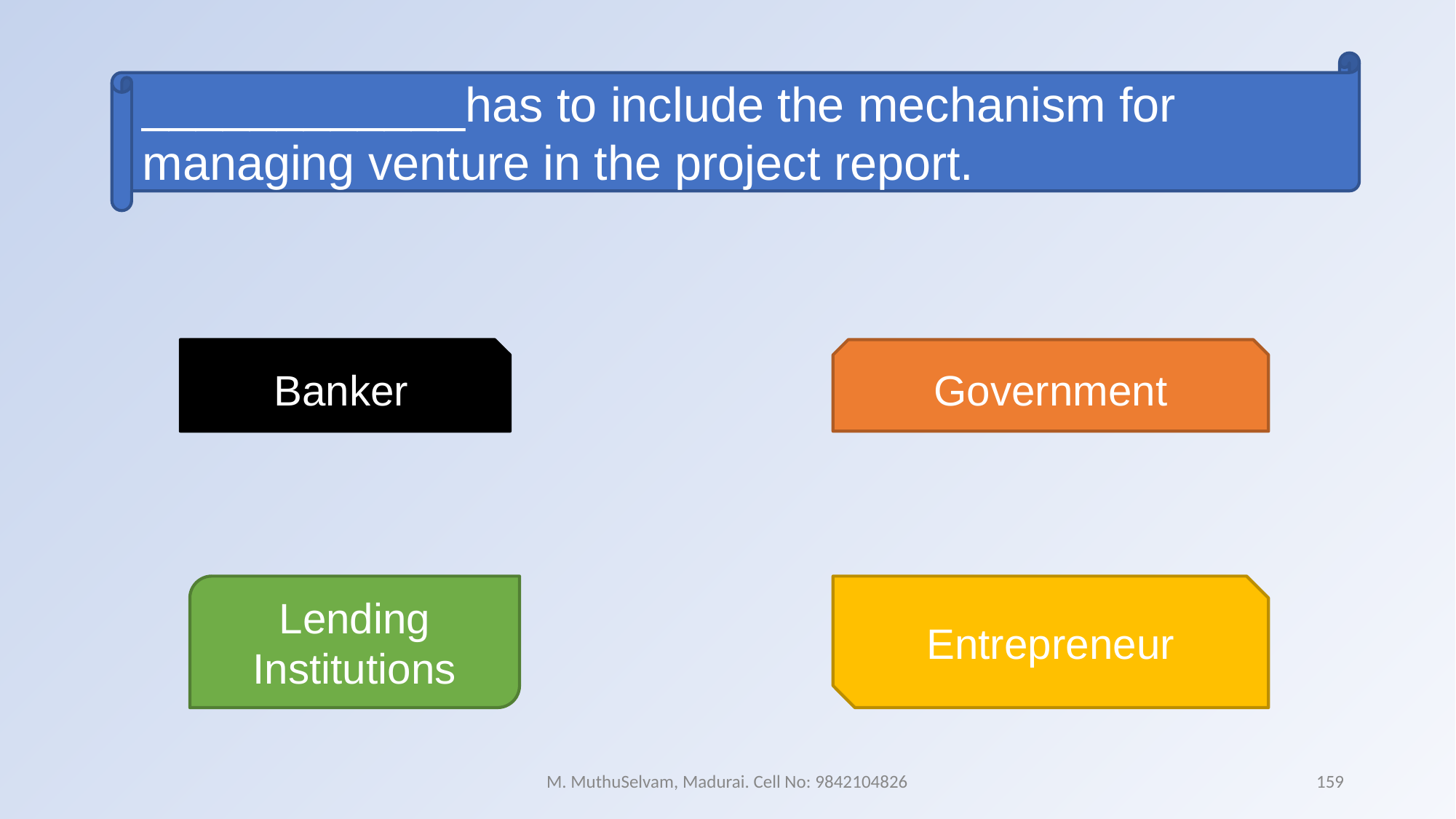

____________has to include the mechanism for managing venture in the project report.
Banker
Government
Lending Institutions
Entrepreneur
M. MuthuSelvam, Madurai. Cell No: 9842104826
159